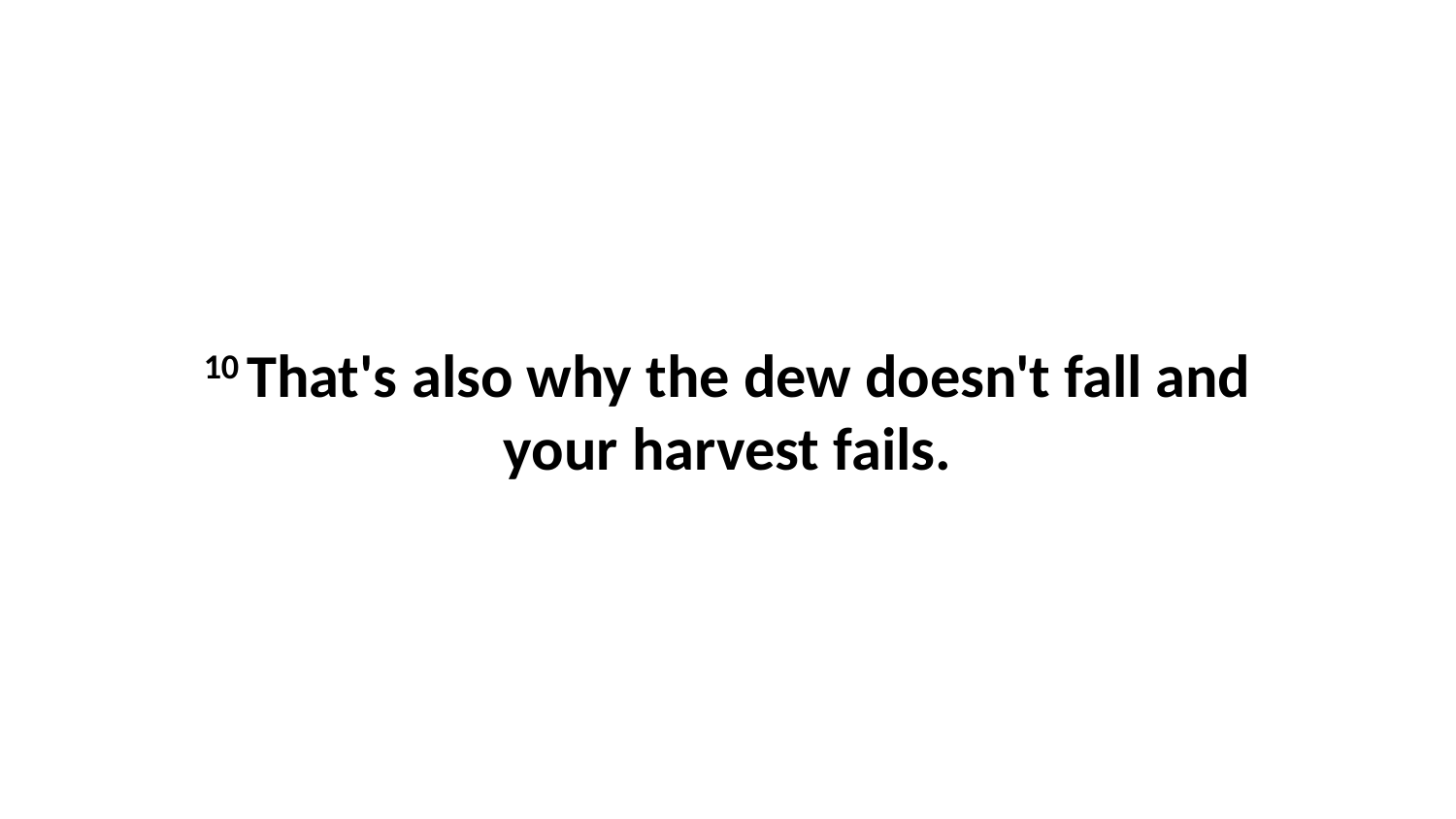

10 That's also why the dew doesn't fall and your harvest fails.